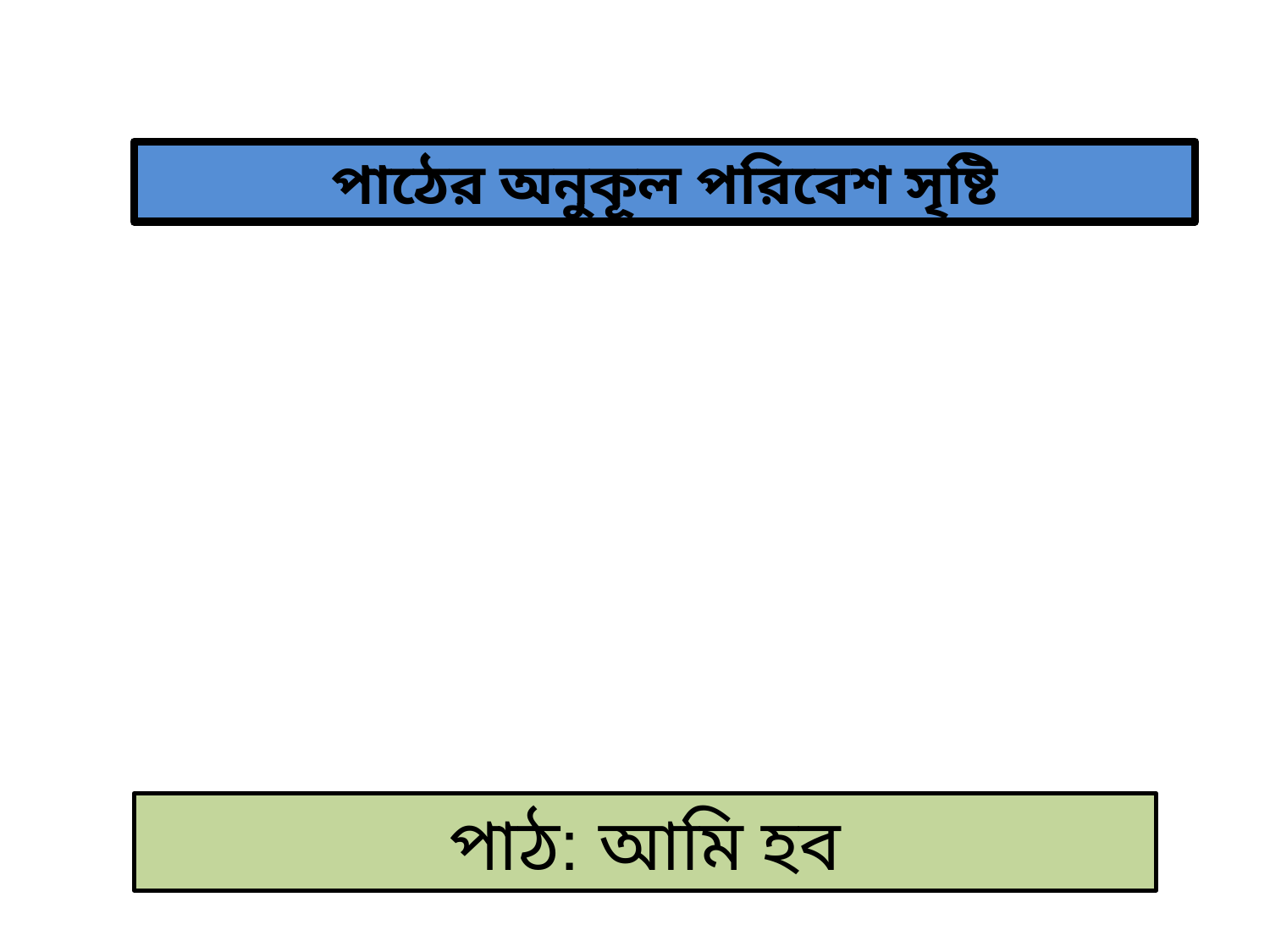

পাঠের অনুকূল পরিবেশ সৃষ্টি
পাঠ: আমি হব